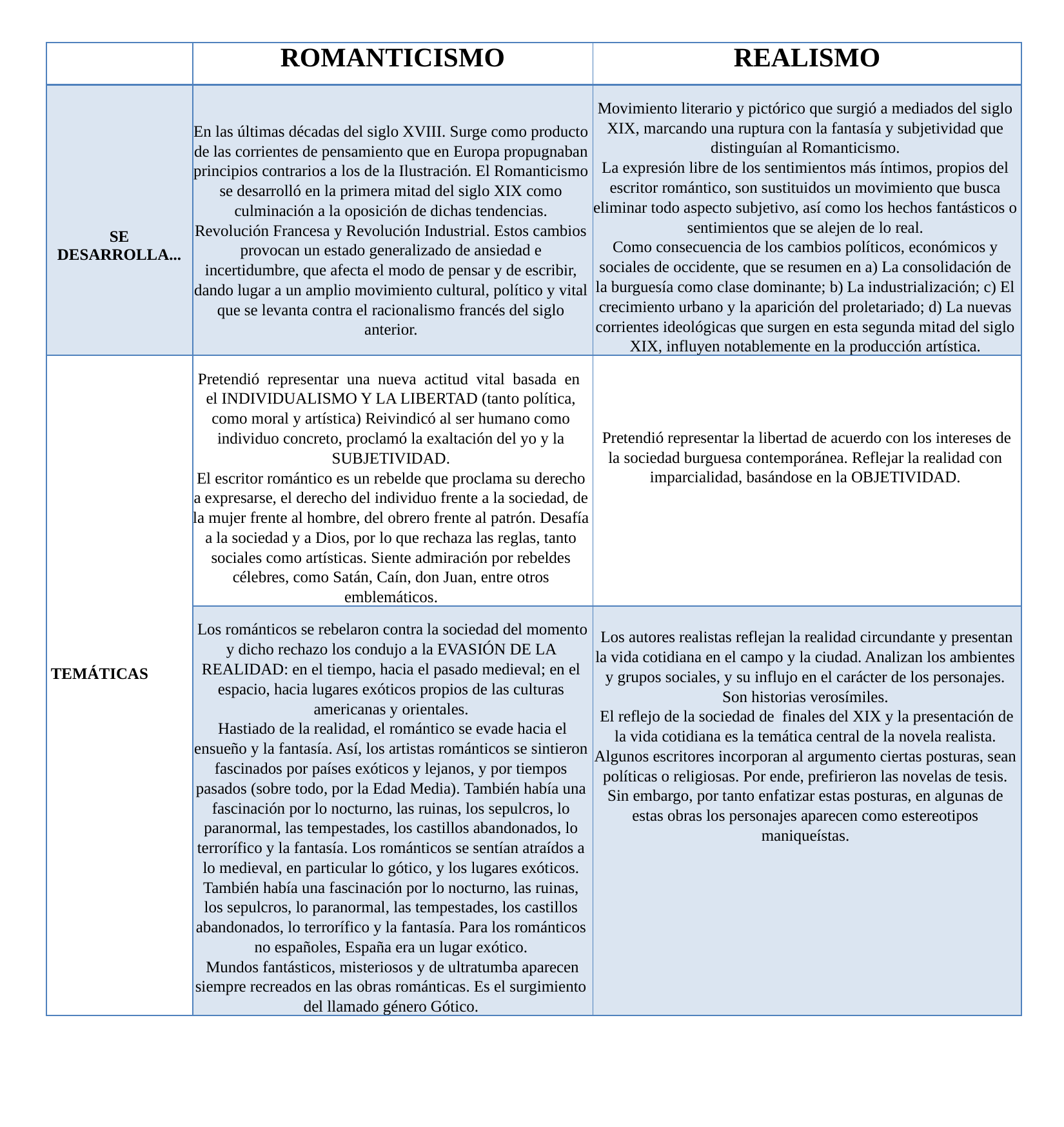

|  | ROMANTICISMO | REALISMO |
| --- | --- | --- |
| SE DESARROLLA... | En las últimas décadas del siglo XVIII. Surge como producto de las corrientes de pensamiento que en Europa propugnaban principios contrarios a los de la Ilustración. El Romanticismo se desarrolló en la primera mitad del siglo XIX como culminación a la oposición de dichas tendencias. Revolución Francesa y Revolución Industrial. Estos cambios provocan un estado generalizado de ansiedad e incertidumbre, que afecta el modo de pensar y de escribir, dando lugar a un amplio movimiento cultural, político y vital que se levanta contra el racionalismo francés del siglo anterior. | Movimiento literario y pictórico que surgió a mediados del siglo XIX, marcando una ruptura con la fantasía y subjetividad que distinguían al Romanticismo. La expresión libre de los sentimientos más íntimos, propios del escritor romántico, son sustituidos un movimiento que busca eliminar todo aspecto subjetivo, así como los hechos fantásticos o sentimientos que se alejen de lo real. Como consecuencia de los cambios políticos, económicos y sociales de occidente, que se resumen en a) La consolidación de la burguesía como clase dominante; b) La industrialización; c) El crecimiento urbano y la aparición del proletariado; d) La nuevas corrientes ideológicas que surgen en esta segunda mitad del siglo XIX, influyen notablemente en la producción artística. |
| TEMÁTICAS | Pretendió representar una nueva actitud vital basada en el INDIVIDUALISMO Y LA LIBERTAD (tanto política, como moral y artística) Reivindicó al ser humano como individuo concreto, proclamó la exaltación del yo y la SUBJETIVIDAD. El escritor romántico es un rebelde que proclama su derecho a expresarse, el derecho del individuo frente a la sociedad, de la mujer frente al hombre, del obrero frente al patrón. Desafía a la sociedad y a Dios, por lo que rechaza las reglas, tanto sociales como artísticas. Siente admiración por rebeldes célebres, como Satán, Caín, don Juan, entre otros emblemáticos. | Pretendió representar la libertad de acuerdo con los intereses de la sociedad burguesa contemporánea. Reflejar la realidad con imparcialidad, basándose en la OBJETIVIDAD. |
|  | Los románticos se rebelaron contra la sociedad del momento y dicho rechazo los condujo a la EVASIÓN DE LA REALIDAD: en el tiempo, hacia el pasado medieval; en el espacio, hacia lugares exóticos propios de las culturas americanas y orientales. Hastiado de la realidad, el romántico se evade hacia el ensueño y la fantasía. Así, los artistas románticos se sintieron fascinados por países exóticos y lejanos, y por tiempos pasados (sobre todo, por la Edad Media). También había una fascinación por lo nocturno, las ruinas, los sepulcros, lo paranormal, las tempestades, los castillos abandonados, lo terrorífico y la fantasía. Los románticos se sentían atraídos a lo medieval, en particular lo gótico, y los lugares exóticos. También había una fascinación por lo nocturno, las ruinas, los sepulcros, lo paranormal, las tempestades, los castillos abandonados, lo terrorífico y la fantasía. Para los románticos no españoles, España era un lugar exótico. Mundos fantásticos, misteriosos y de ultratumba aparecen siempre recreados en las obras románticas. Es el surgimiento del llamado género Gótico. | Los autores realistas reflejan la realidad circundante y presentan la vida cotidiana en el campo y la ciudad. Analizan los ambientes y grupos sociales, y su influjo en el carácter de los personajes. Son historias verosímiles. El reflejo de la sociedad de finales del XIX y la presentación de la vida cotidiana es la temática central de la novela realista. Algunos escritores incorporan al argumento ciertas posturas, sean políticas o religiosas. Por ende, prefirieron las novelas de tesis. Sin embargo, por tanto enfatizar estas posturas, en algunas de estas obras los personajes aparecen como estereotipos maniqueístas. |